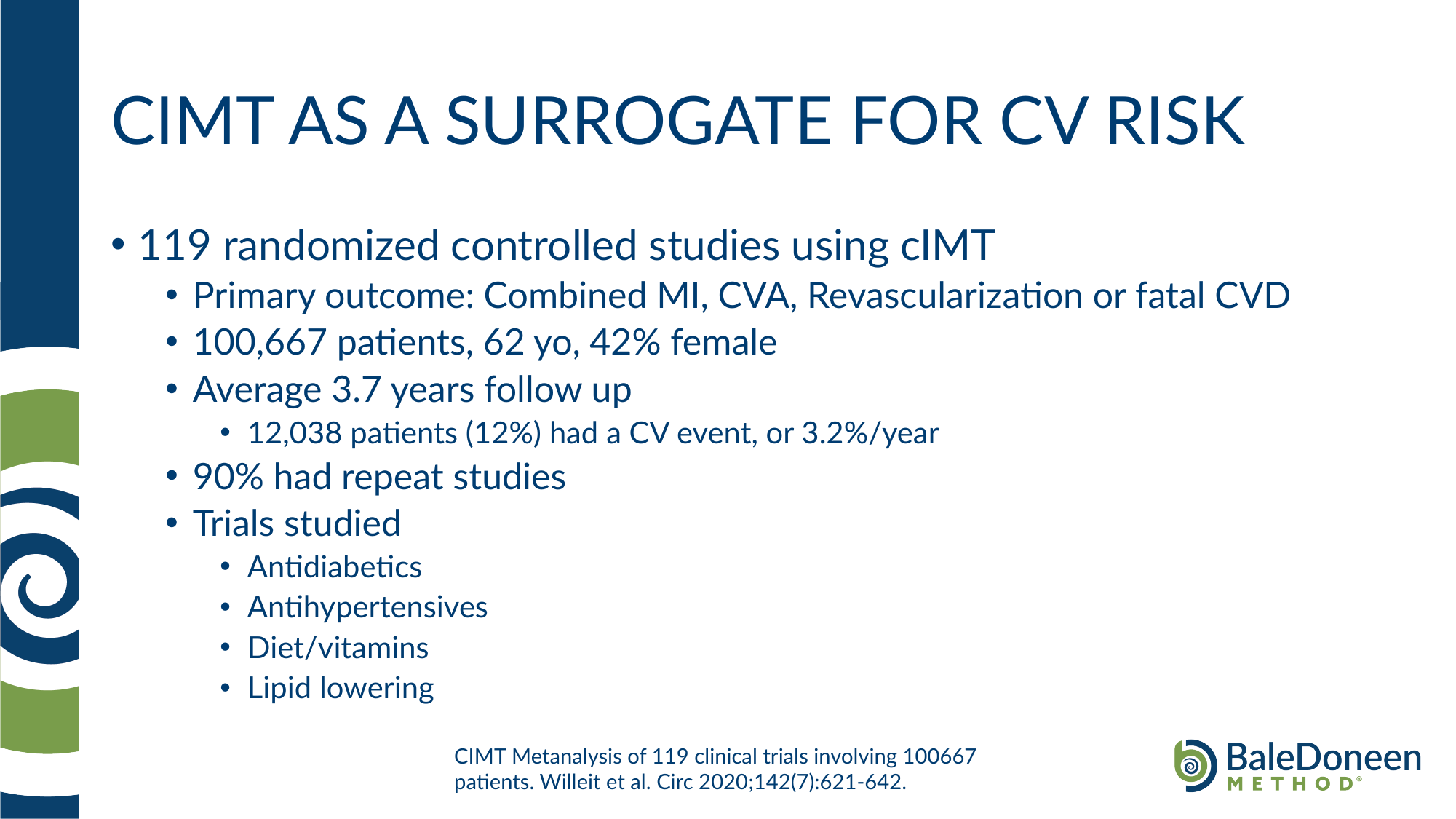

# CIMT AS A SURROGATE FOR CV RISK
119 randomized controlled studies using cIMT
Primary outcome: Combined MI, CVA, Revascularization or fatal CVD
100,667 patients, 62 yo, 42% female
Average 3.7 years follow up
12,038 patients (12%) had a CV event, or 3.2%/year
90% had repeat studies
Trials studied
Antidiabetics
Antihypertensives
Diet/vitamins
Lipid lowering
CIMT Metanalysis of 119 clinical trials involving 100667 patients. Willeit et al. Circ 2020;142(7):621-642.